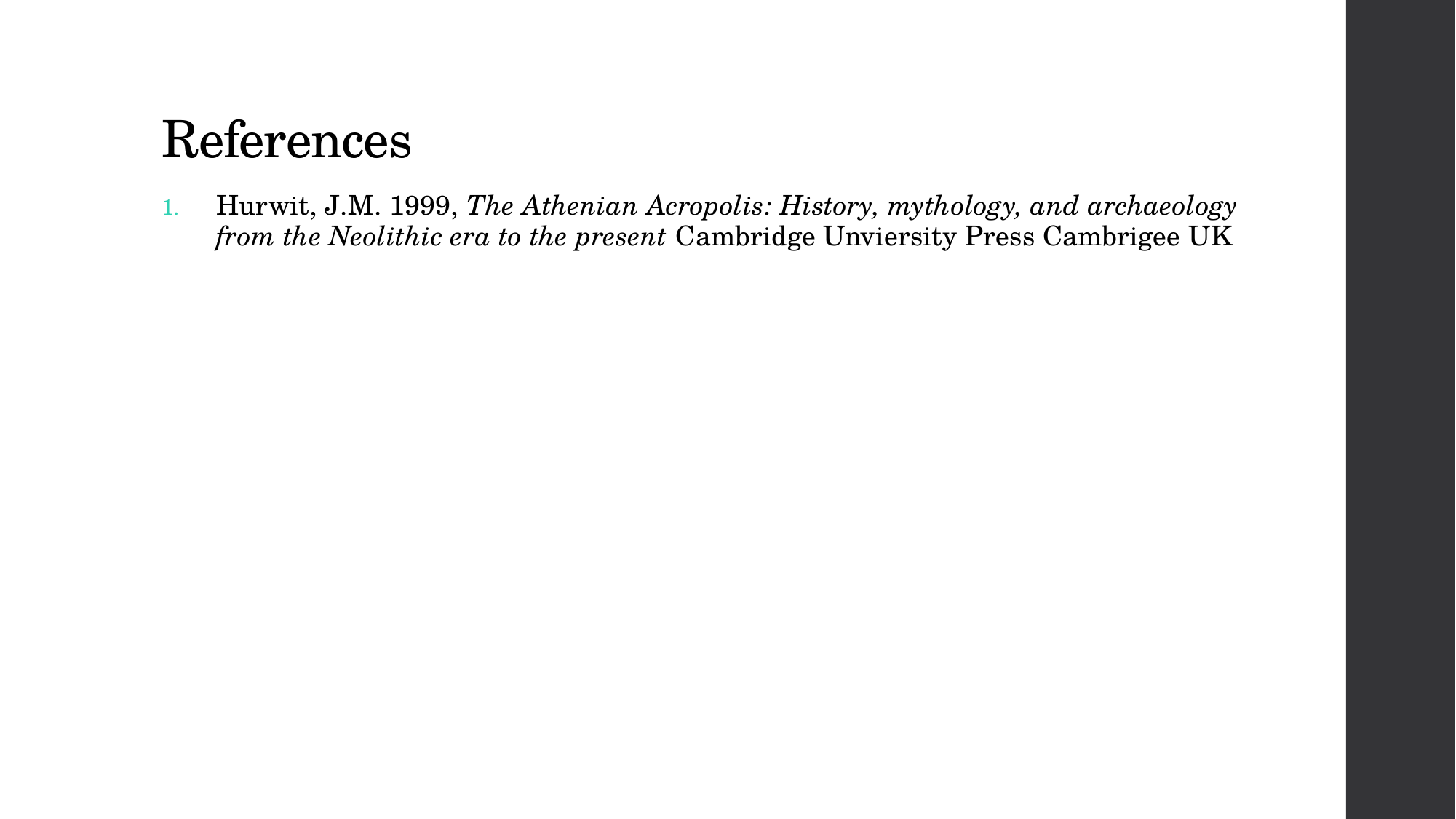

# References
Hurwit, J.M. 1999, The Athenian Acropolis: History, mythology, and archaeology from the Neolithic era to the present Cambridge Unviersity Press Cambrigee UK